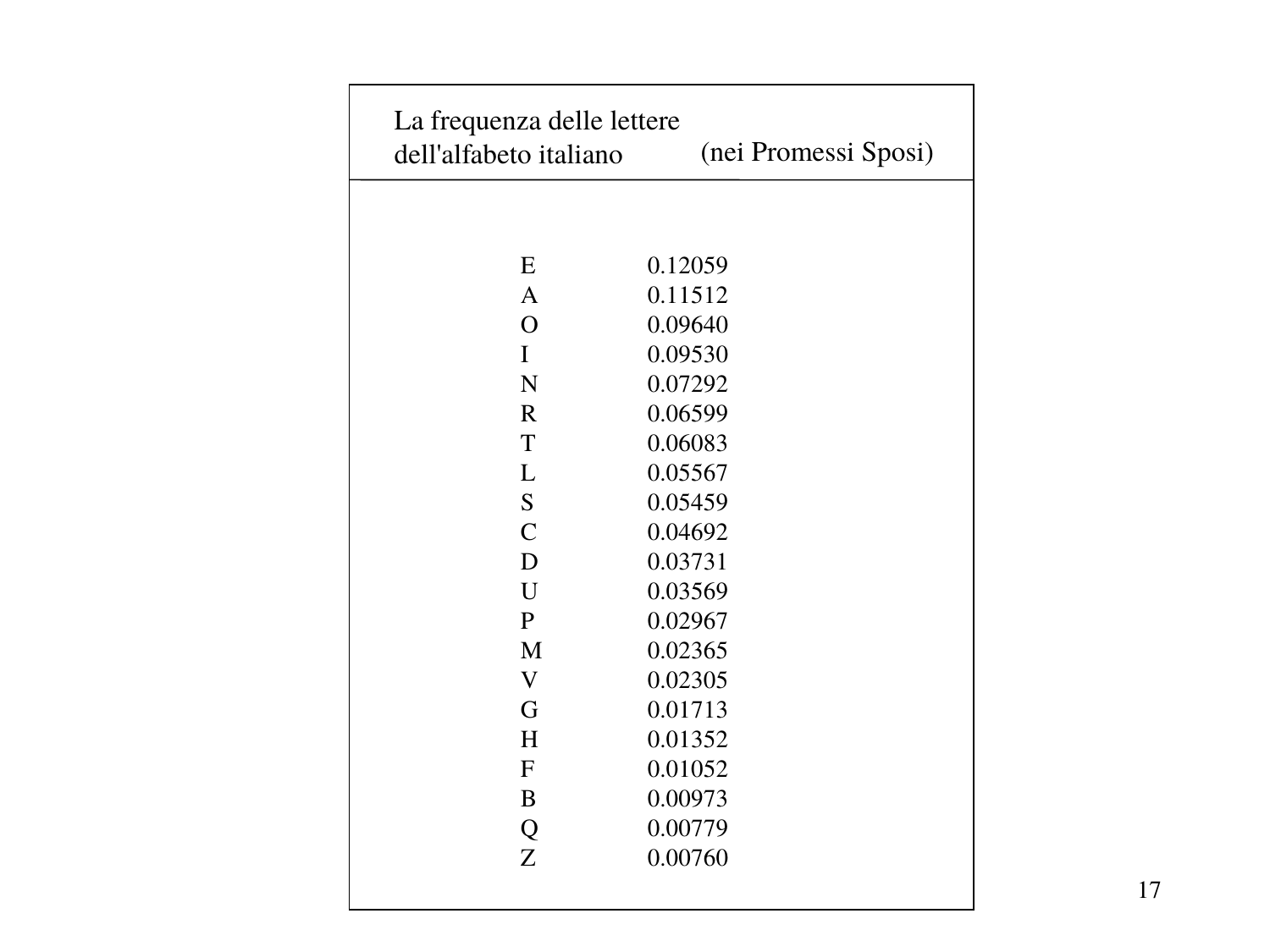

La frequenza delle lettere
dell'alfabeto italiano
(nei Promessi Sposi)

E	0.12059
A   	0.11512
O   	0.09640
I   	0.09530
N   	0.07292
R   	0.06599
T   	0.06083
L   	0.05567
S   	0.05459
C   	0.04692
D   	0.03731
U   	0.03569
P   	0.02967
M   	0.02365
V   	0.02305
G   	0.01713
H   	0.01352
F   	0.01052
B   	0.00973
Q   	0.00779
Z   	0.00760
17